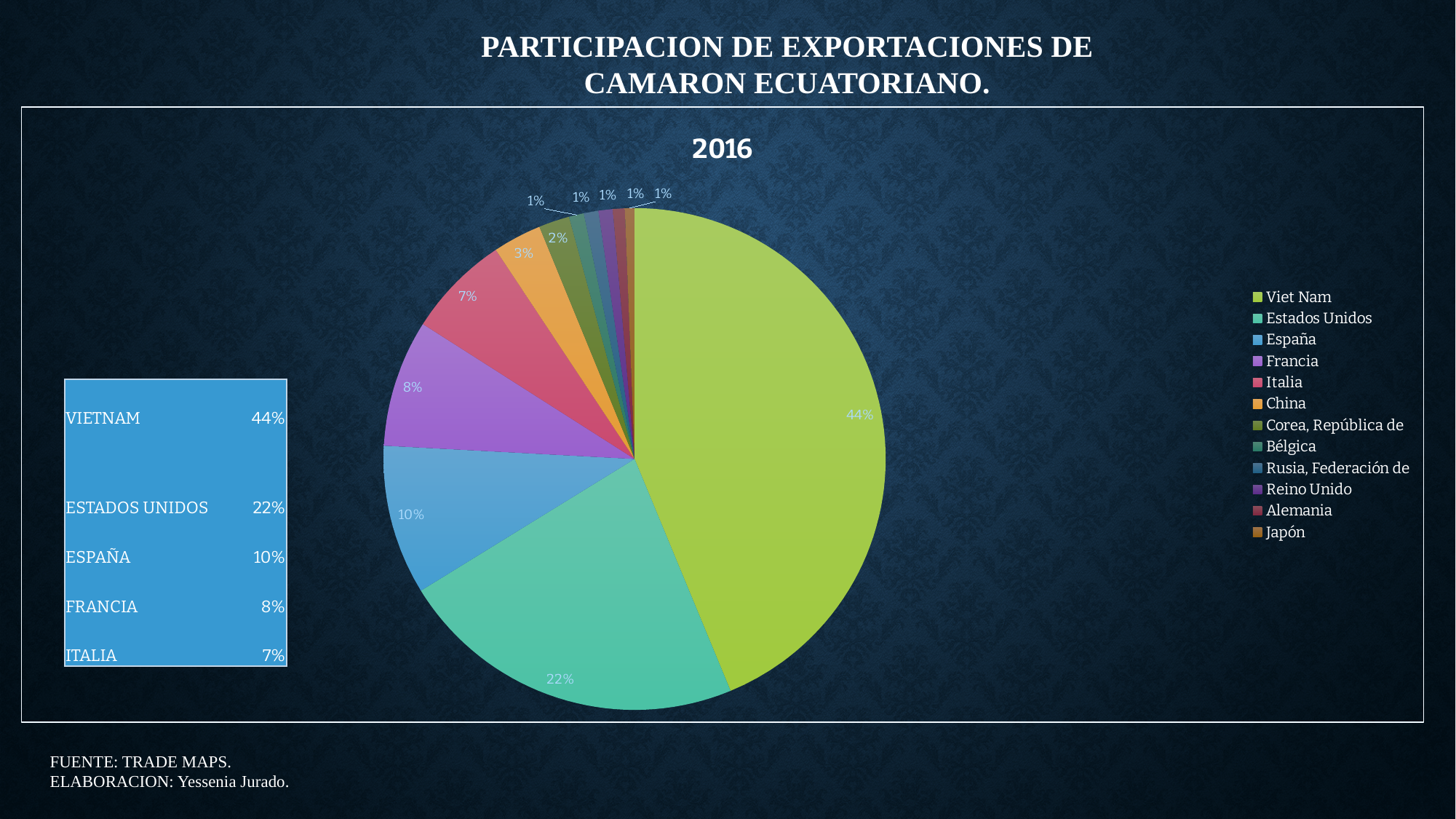

PARTICIPACION DE EXPORTACIONES DE CAMARON ECUATORIANO.

### Chart:

| Category | 2016 |
|---|---|
| Viet Nam | 1070991.0 |
| Estados Unidos  | 549495.0 |
| España | 235924.0 |
| Francia | 200429.0 |
| Italia | 162640.0 |
| China | 76704.0 |
| Corea, República de | 48561.0 |
| Bélgica | 23484.0 |
| Rusia, Federación de | 23017.0 |
| Reino Unido | 22392.0 |
| Alemania | 18848.0 |
| Japón | 15195.0 |
| VIETNAM | 44% |
| --- | --- |
| ESTADOS UNIDOS | 22% |
| ESPAÑA | 10% |
| FRANCIA | 8% |
| ITALIA | 7% |
FUENTE: TRADE MAPS.
ELABORACION: Yessenia Jurado.